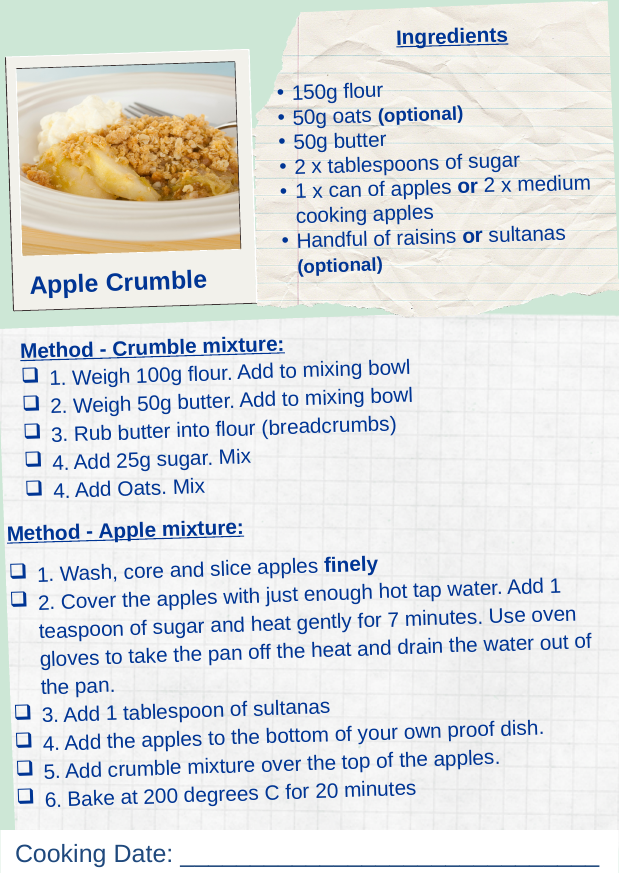

Ingredients

150g flour
50g oats (optional)
50g butter
2 x tablespoons of sugar
1 x can of apples or 2 x medium cooking apples
Handful of raisins or sultanas (optional)

Apple Crumble

Method - Crumble mixture:
1. Weigh 100g flour. Add to mixing bowl
2. Weigh 50g butter. Add to mixing bowl
3. Rub butter into flour (breadcrumbs)
4. Add 25g sugar. Mix
4. Add Oats. Mix

Method - Apple mixture:
1. Wash, core and slice apples finely
2. Cover the apples with just enough hot tap water. Add 1 teaspoon of sugar and heat gently for 7 minutes. Use oven gloves to take the pan off the heat and drain the water out of the pan.
3. Add 1 tablespoon of sultanas
4. Add the apples to the bottom of your own proof dish.
5. Add crumble mixture over the top of the apples.
6. Bake at 200 degrees C for 20 minutes
Cooking Date: ______________________________